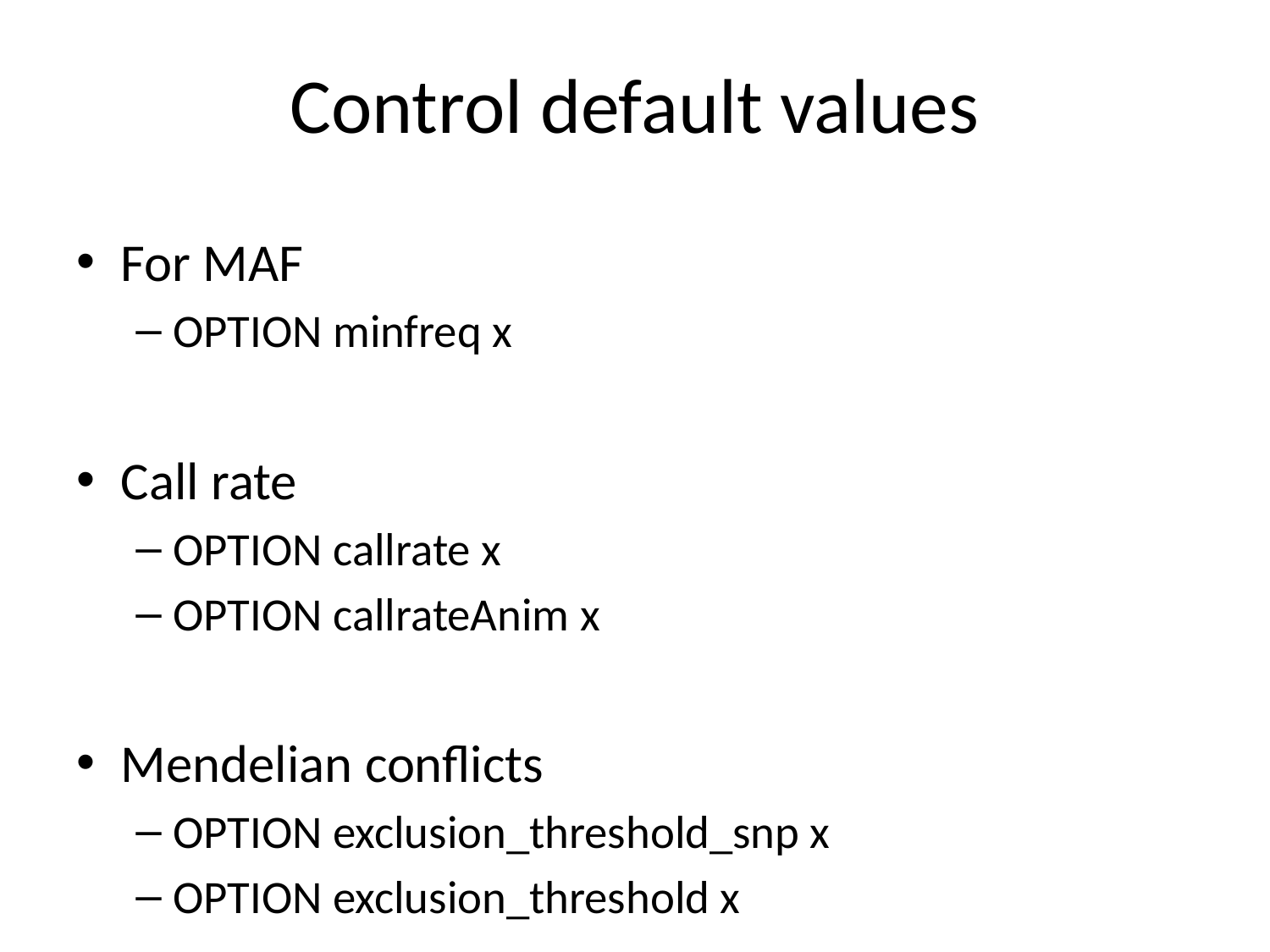

# Control default values
For MAF
OPTION minfreq x

Call rate
OPTION callrate x
OPTION callrateAnim x

Mendelian conflicts
OPTION exclusion_threshold_snp x
OPTION exclusion_threshold x